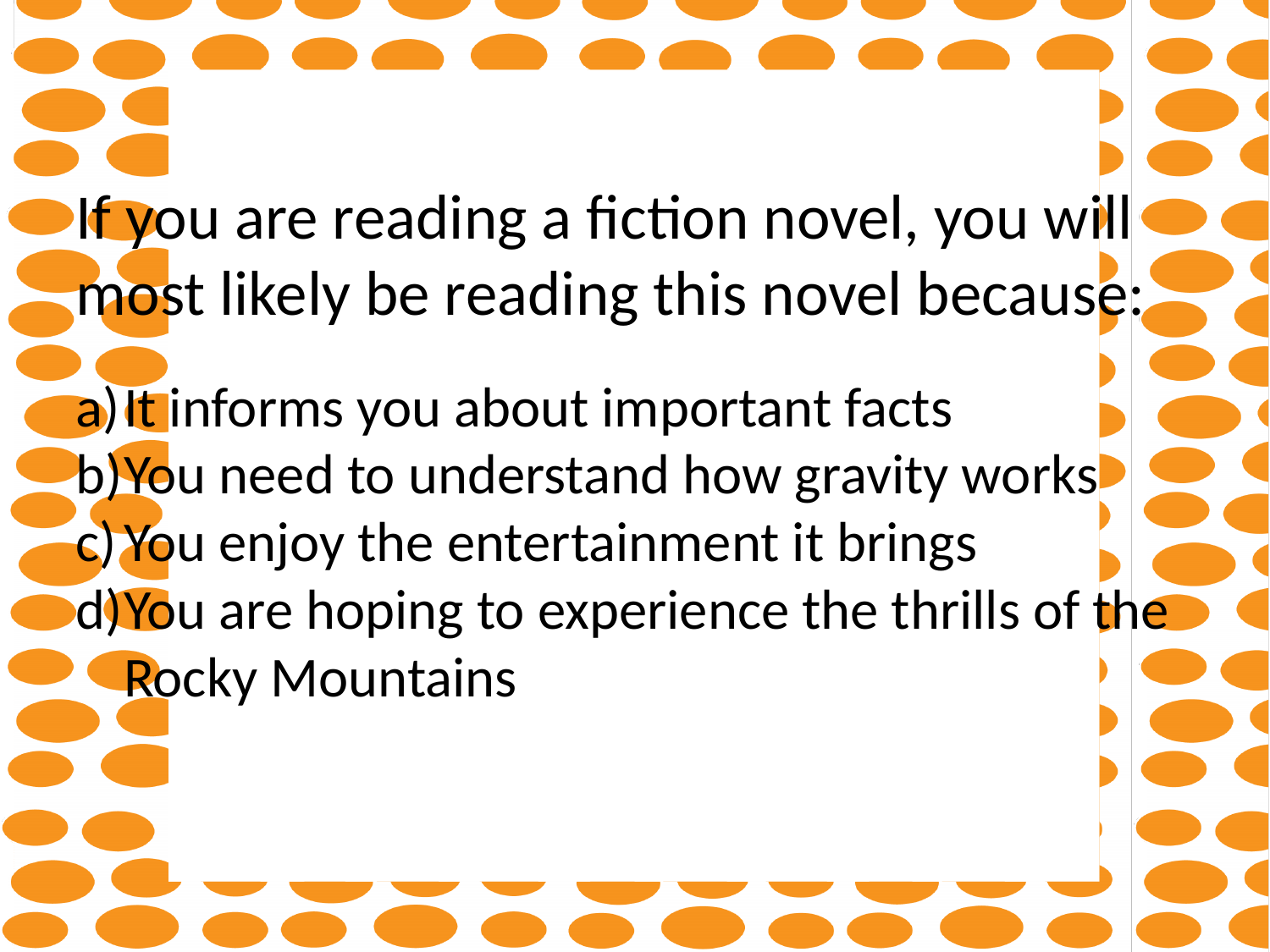

If you are reading a fiction novel, you will most likely be reading this novel because:

It informs you about important facts
You need to understand how gravity works
You enjoy the entertainment it brings
You are hoping to experience the thrills of the Rocky Mountains